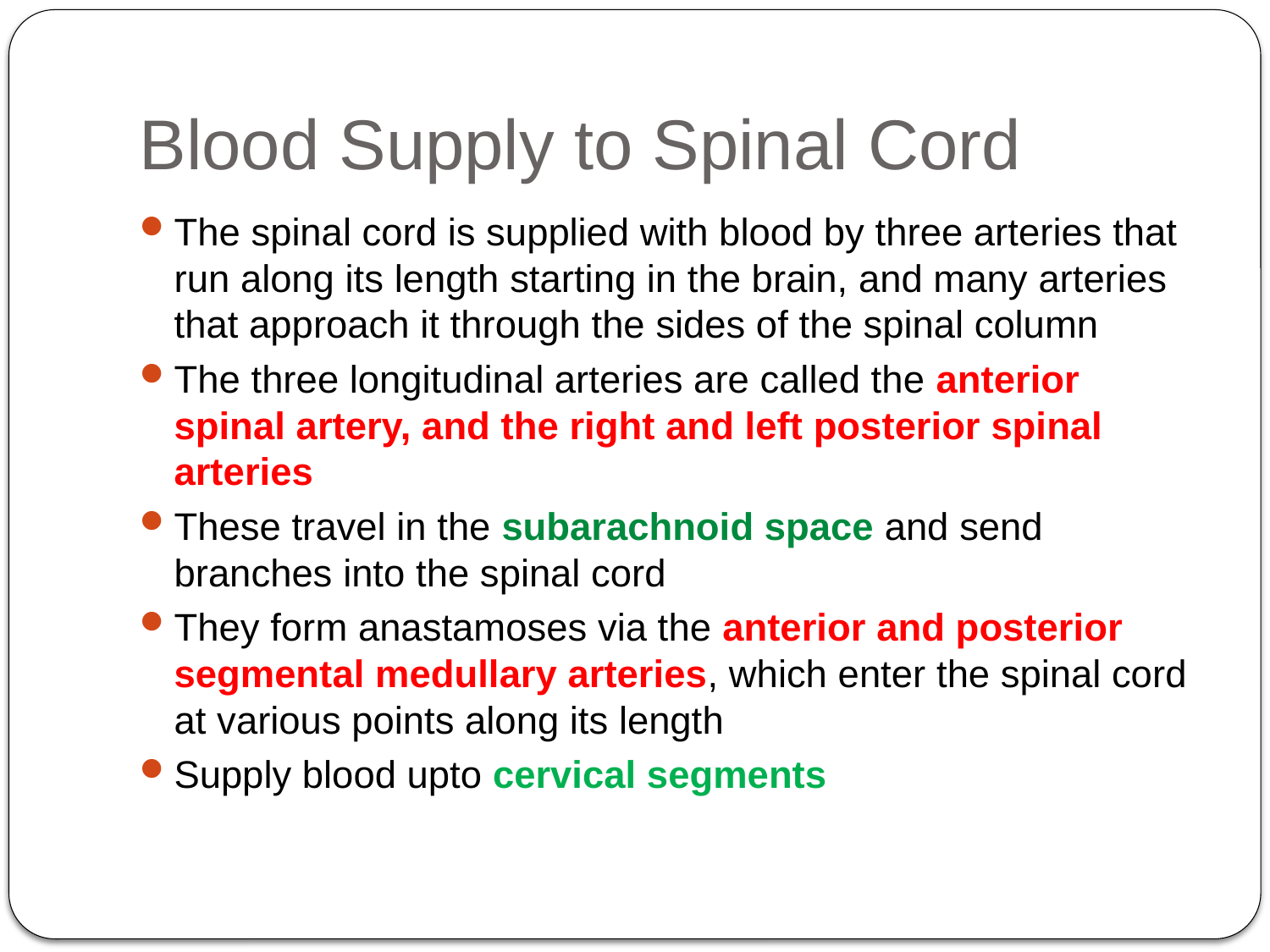

# Blood Supply to Spinal Cord
The spinal cord is supplied with blood by three arteries that run along its length starting in the brain, and many arteries that approach it through the sides of the spinal column
The three longitudinal arteries are called the anterior spinal artery, and the right and left posterior spinal arteries
These travel in the subarachnoid space and send branches into the spinal cord
They form anastamoses via the anterior and posterior segmental medullary arteries, which enter the spinal cord at various points along its length
Supply blood upto cervical segments